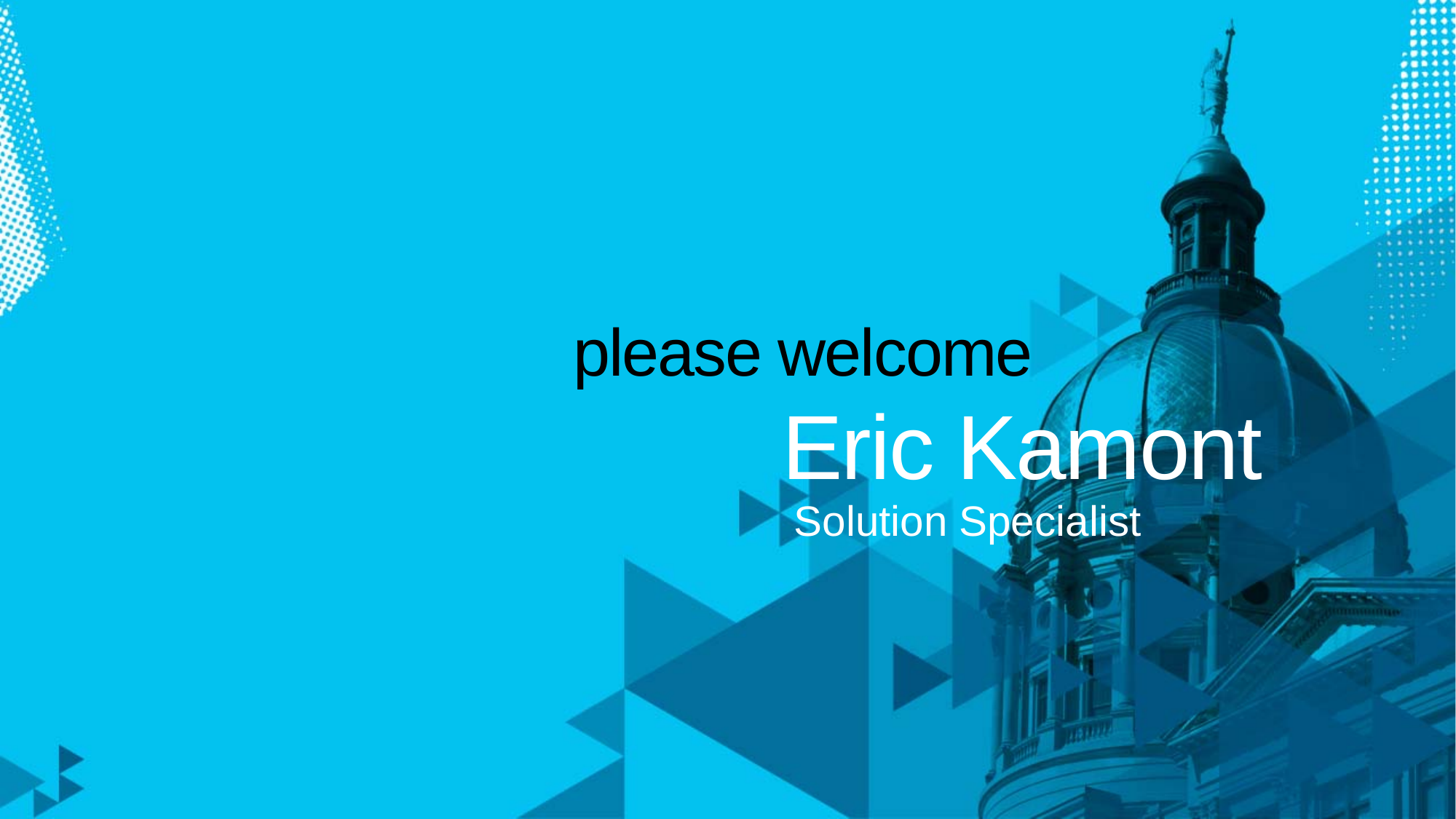

# please welcome
Eric Kamont
 Solution Specialist